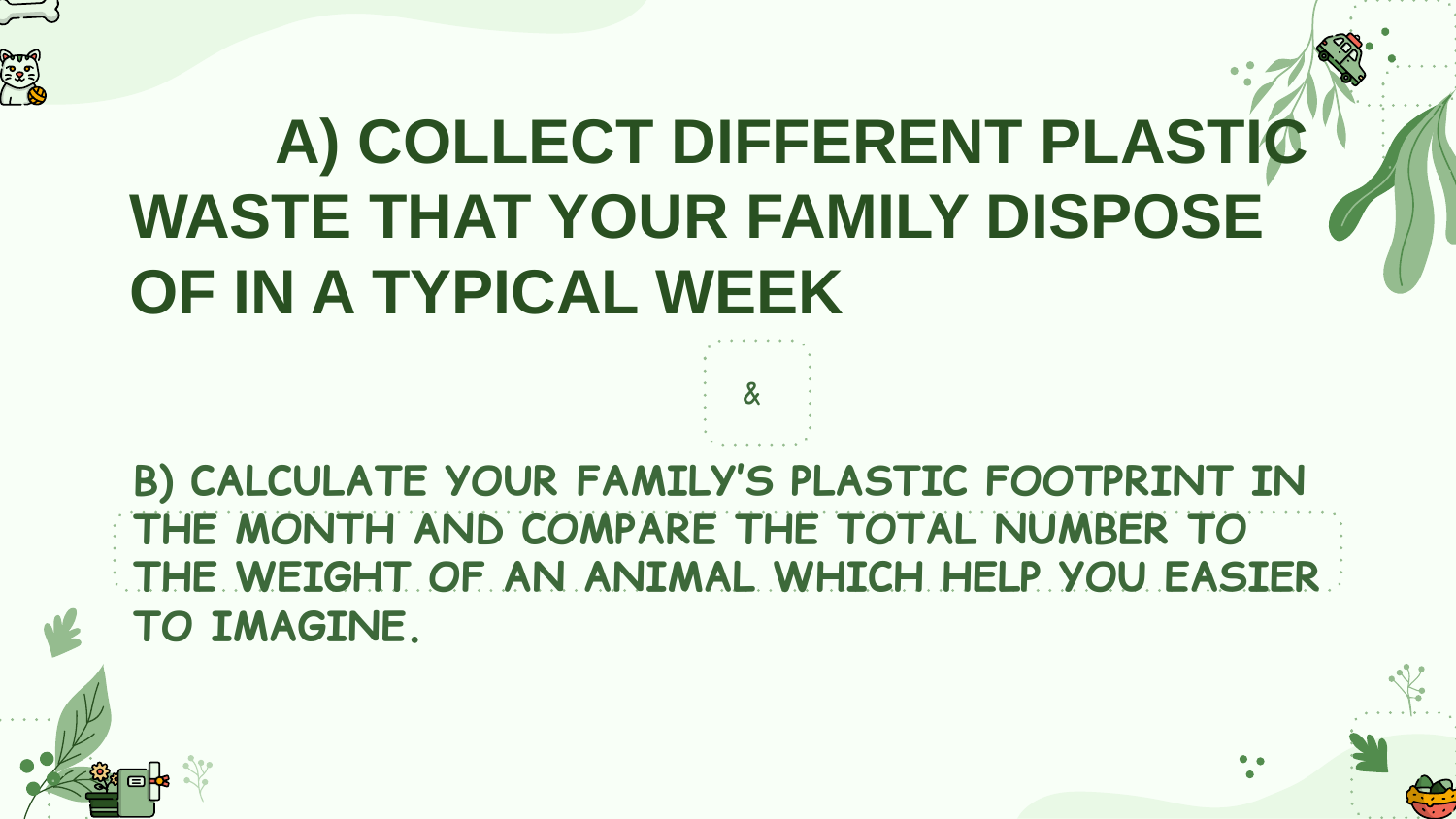

# A) COLLECT DIFFERENT PLASTIC WASTE THAT YOUR FAMILY DISPOSE OF IN A TYPICAL WEEK

&
B) CALCULATE YOUR FAMILY’S PLASTIC FOOTPRINT IN THE MONTH AND COMPARE THE TOTAL NUMBER TO THE WEIGHT OF AN ANIMAL WHICH HELP YOU EASIER TO IMAGINE.